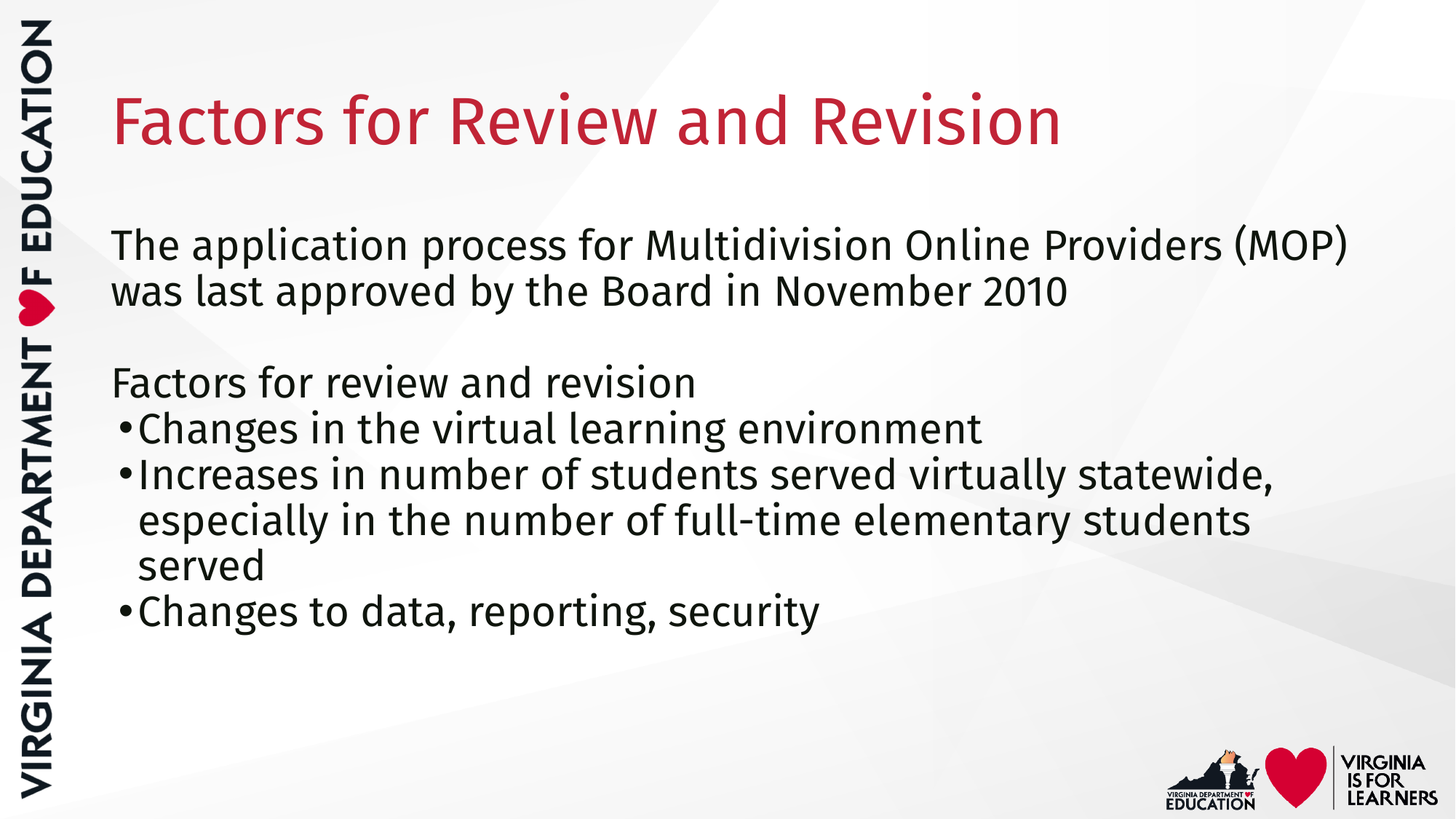

# Factors for Review and Revision
The application process for Multidivision Online Providers (MOP) was last approved by the Board in November 2010

Factors for review and revision
Changes in the virtual learning environment
Increases in number of students served virtually statewide, especially in the number of full-time elementary students served
Changes to data, reporting, security